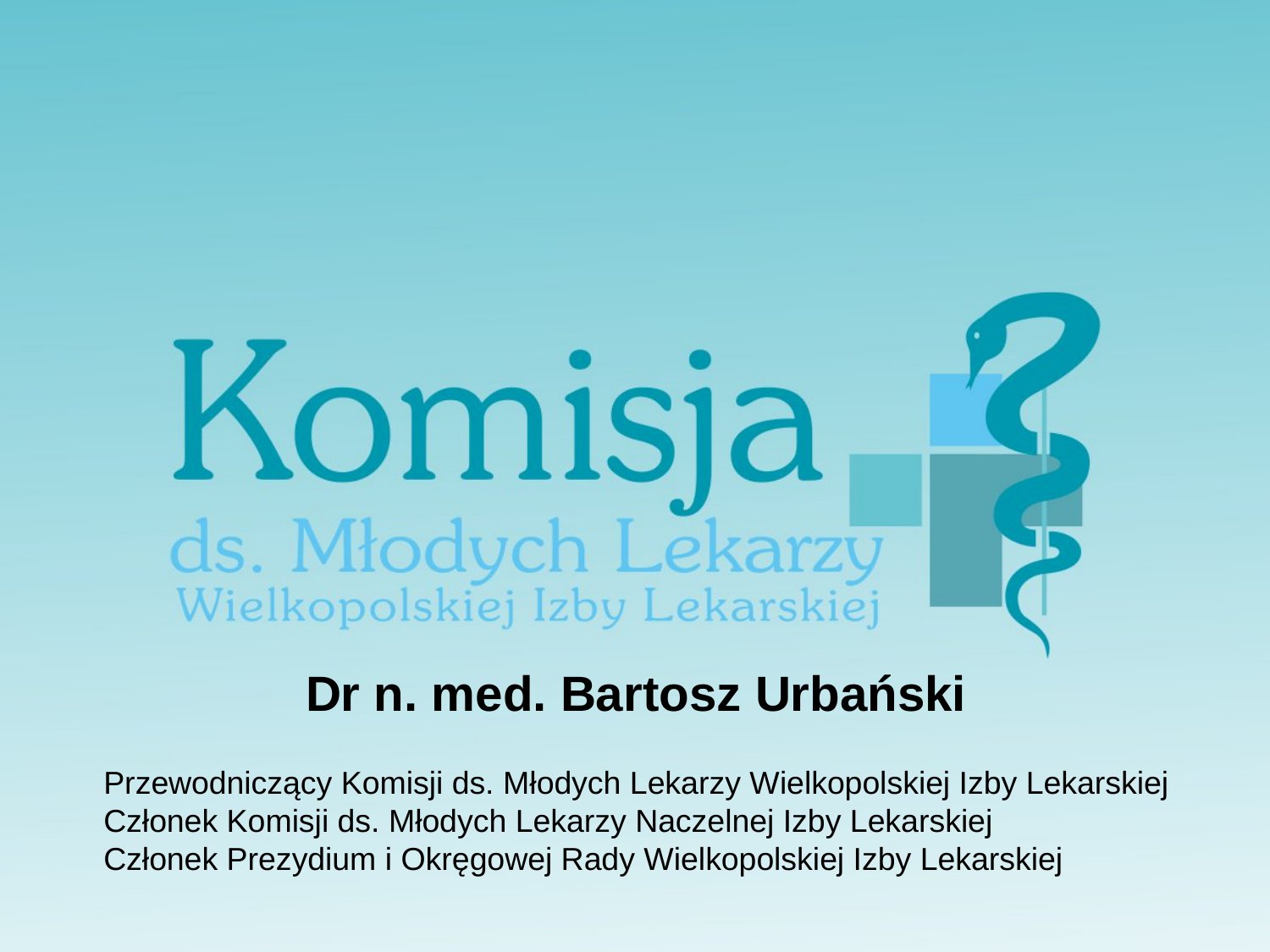

Dr n. med. Bartosz Urbański
Przewodniczący Komisji ds. Młodych Lekarzy Wielkopolskiej Izby Lekarskiej
Członek Komisji ds. Młodych Lekarzy Naczelnej Izby Lekarskiej
Członek Prezydium i Okręgowej Rady Wielkopolskiej Izby Lekarskiej